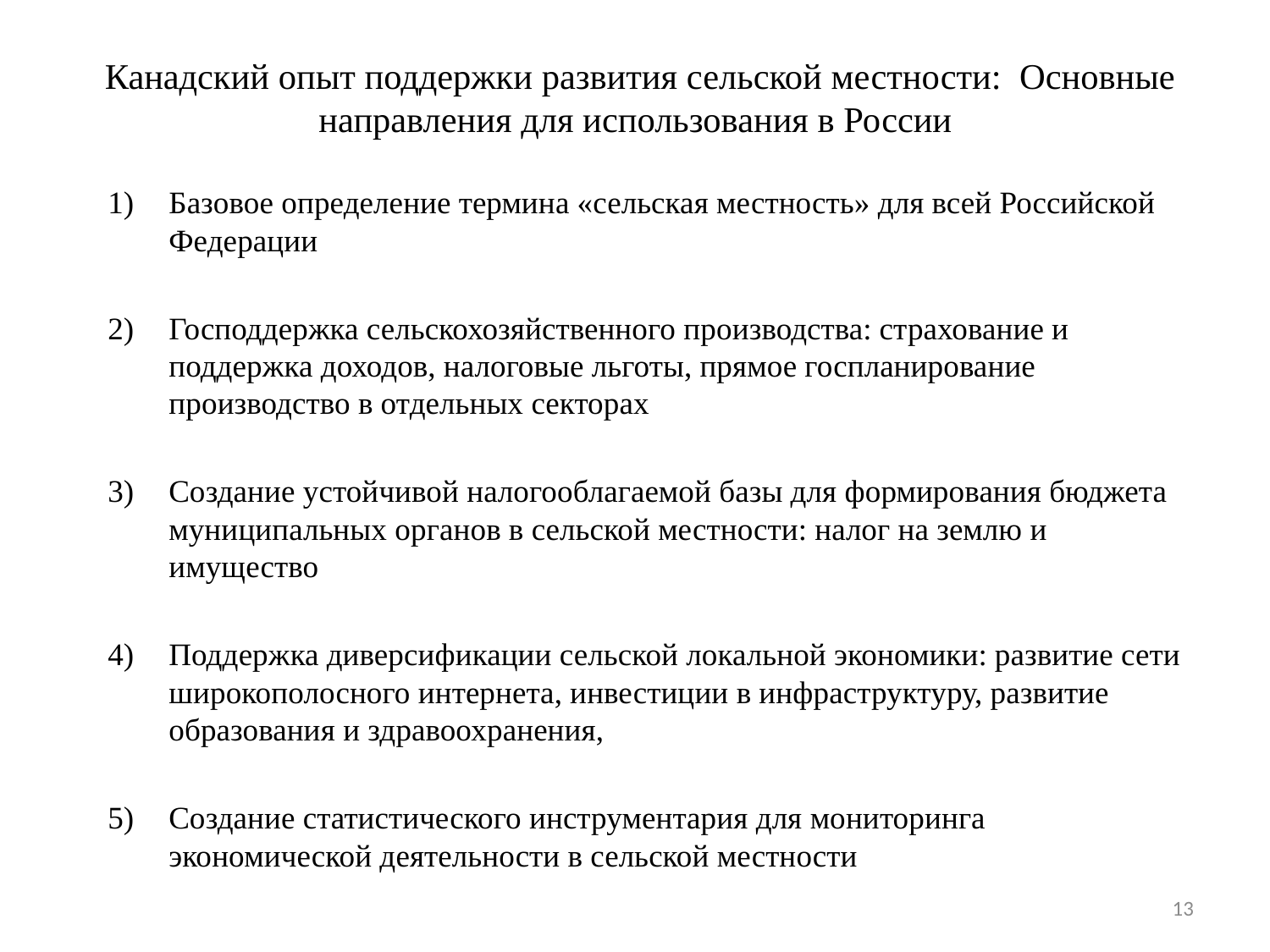

# Канадский опыт поддержки развития сельской местности:  Основные направления для использования в России
Базовое определение термина «сельская местность» для всей Российской Федерации

Господдержка сельскохозяйственного производства: страхование и поддержка доходов, налоговые льготы, прямое госпланирование производство в отдельных секторах

Создание устойчивой налогооблагаемой базы для формирования бюджета муниципальных органов в сельской местности: налог на землю и имущество

Поддержка диверсификации сельской локальной экономики: развитие сети широкополосного интернета, инвестиции в инфраструктуру, развитие образования и здравоохранения,

Создание статистического инструментария для мониторинга экономической деятельности в сельской местности

13